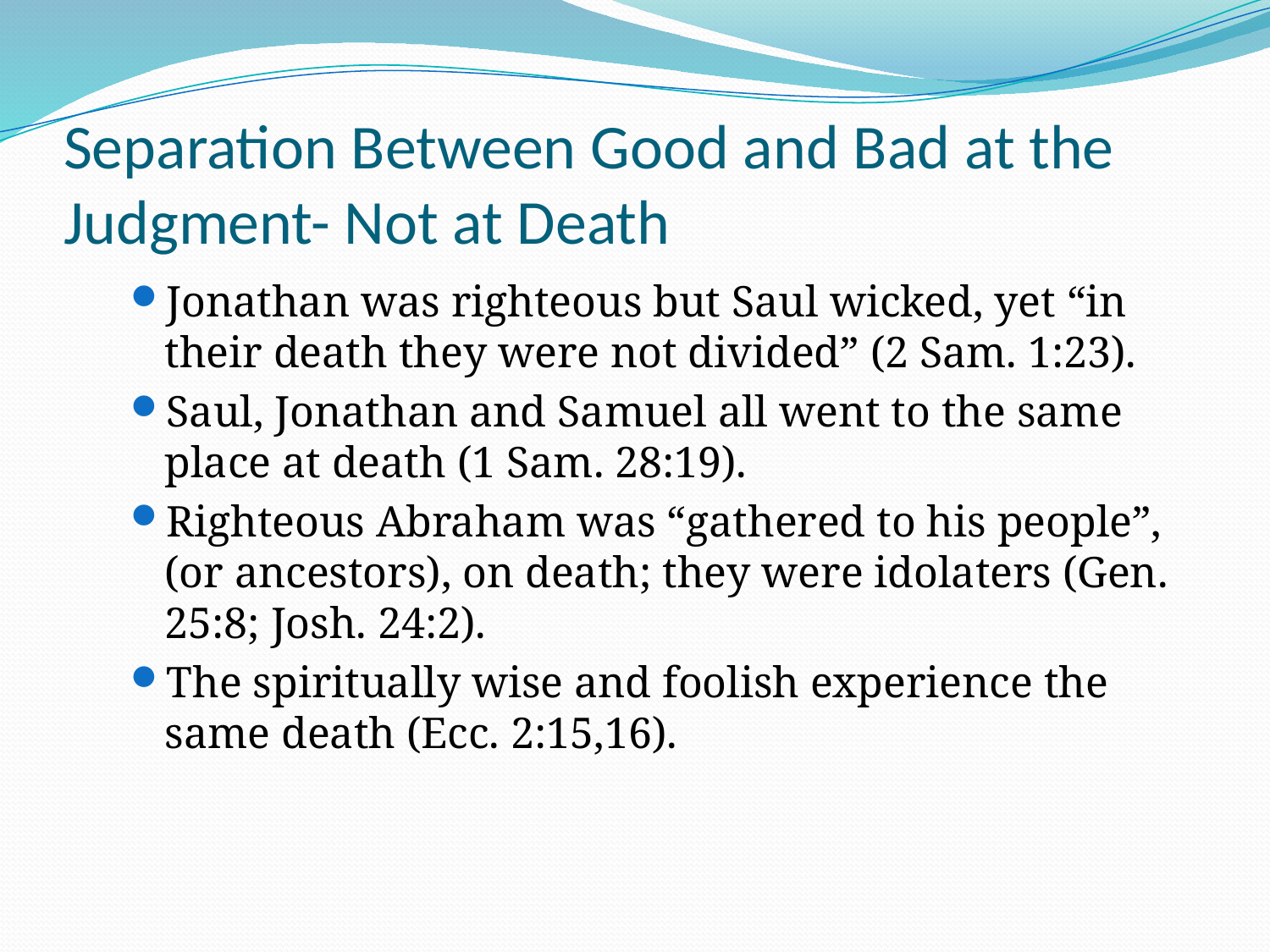

# Separation Between Good and Bad at the Judgment- Not at Death
Jonathan was righteous but Saul wicked, yet “in their death they were not divided” (2 Sam. 1:23).
Saul, Jonathan and Samuel all went to the same place at death (1 Sam. 28:19).
Righteous Abraham was “gathered to his people”, (or ancestors), on death; they were idolaters (Gen. 25:8; Josh. 24:2).
The spiritually wise and foolish experience the same death (Ecc. 2:15,16).